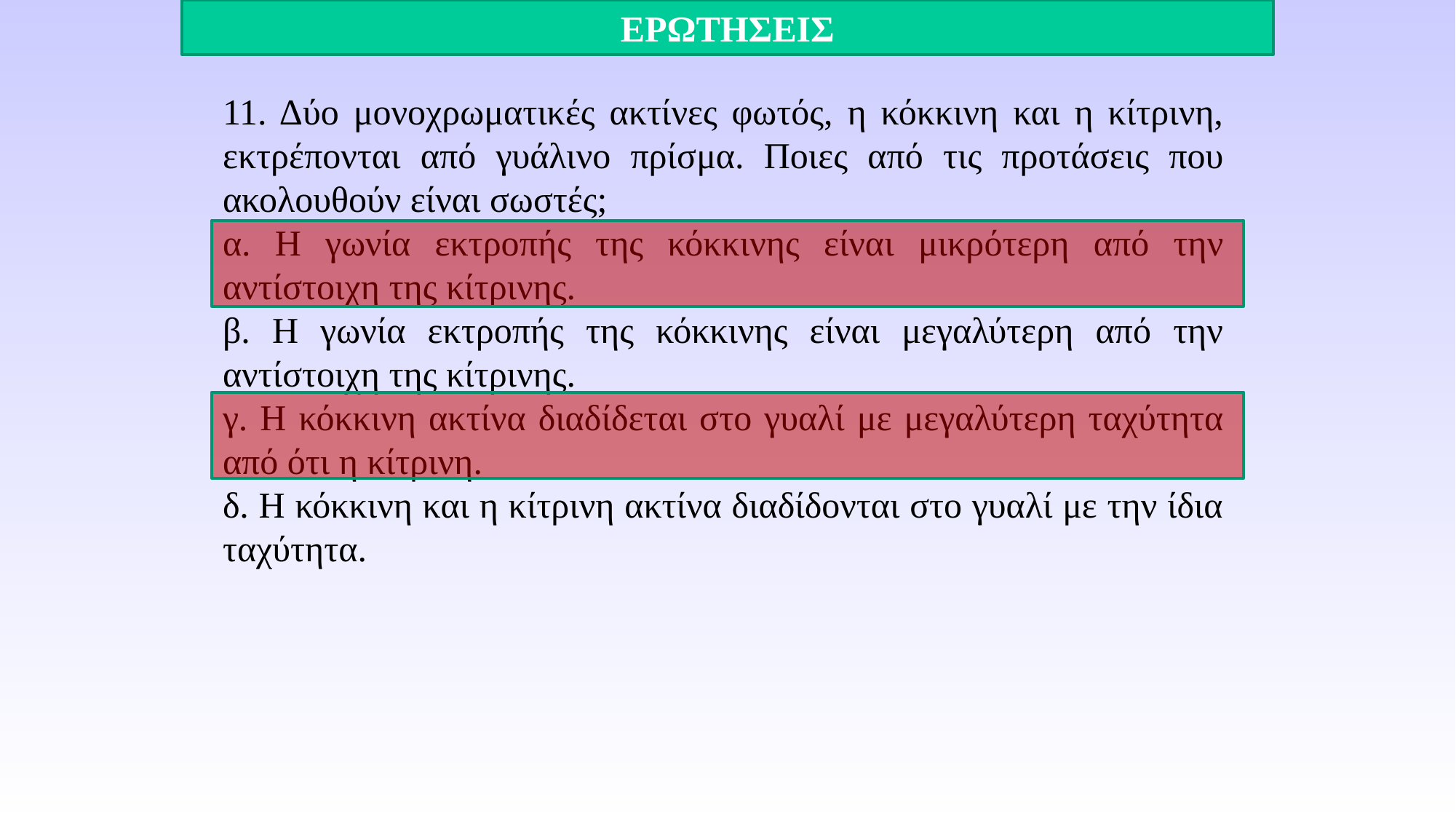

ΕΡΩΤΗΣΕΙΣ
11. Δύο μονοχρωματικές ακτίνες φωτός, η κόκκινη και η κίτρινη, εκτρέπονται από γυάλινο πρίσμα. Ποιες από τις προτάσεις που ακολουθούν είναι σωστές;
α. Η γωνία εκτροπής της κόκκινης είναι μικρότερη από την αντίστοιχη της κίτρινης.
β. Η γωνία εκτροπής της κόκκινης είναι μεγαλύτερη από την αντίστοιχη της κίτρινης.
γ. Η κόκκινη ακτίνα διαδίδεται στο γυαλί με μεγαλύτερη ταχύτητα από ότι η κίτρινη.
δ. Η κόκκινη και η κίτρινη ακτίνα διαδίδονται στο γυαλί με την ίδια ταχύτητα.